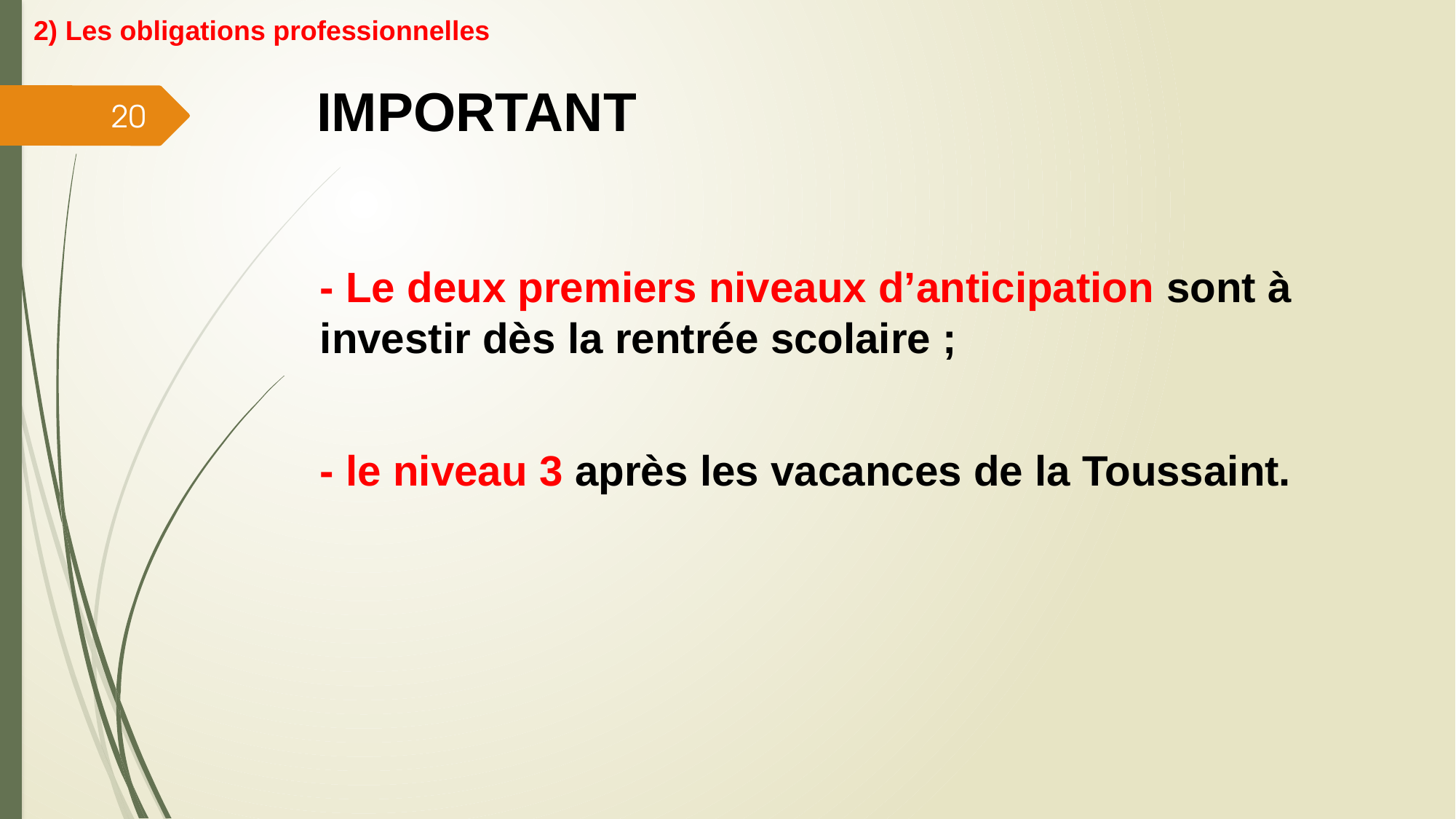

2) Les obligations professionnelles
# IMPORTANT
20
- Le deux premiers niveaux d’anticipation sont à investir dès la rentrée scolaire ;

- le niveau 3 après les vacances de la Toussaint.